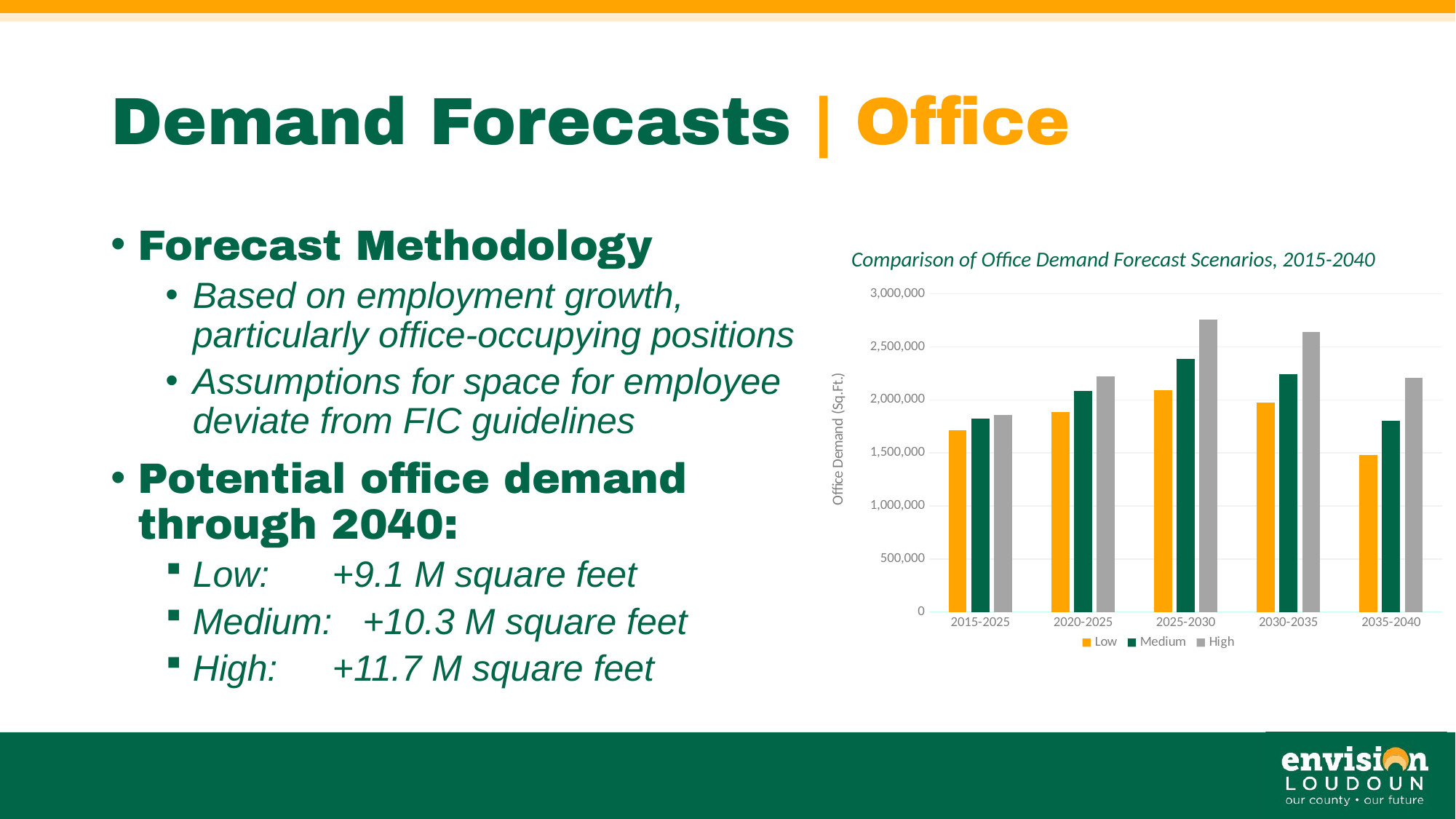

# Demand Forecasts | Office
Forecast Methodology
Based on employment growth, particularly office-occupying positions
Assumptions for space for employee deviate from FIC guidelines
Potential office demand through 2040:
Low: 	   +9.1 M square feet
Medium:   +10.3 M square feet
High: 	   +11.7 M square feet

Comparison of Office Demand Forecast Scenarios, 2015-2040

### Chart

| Category | Low  | Medium  | High |
|---|---|---|---|
| 2015-2025 | 1715560.0 | 1822090.0 | 1860140.0 |
| 2020-2025 | 1889060.0 | 2086780.0 | 2220750.0 |
| 2025-2030 | 2092050.0 | 2387140.0 | 2755120.0 |
| 2030-2035 | 1972100.0 | 2241400.0 | 2643890.0 |
| 2035-2040 | 1480170.0 | 1805010.0 | 2209630.0 |
24